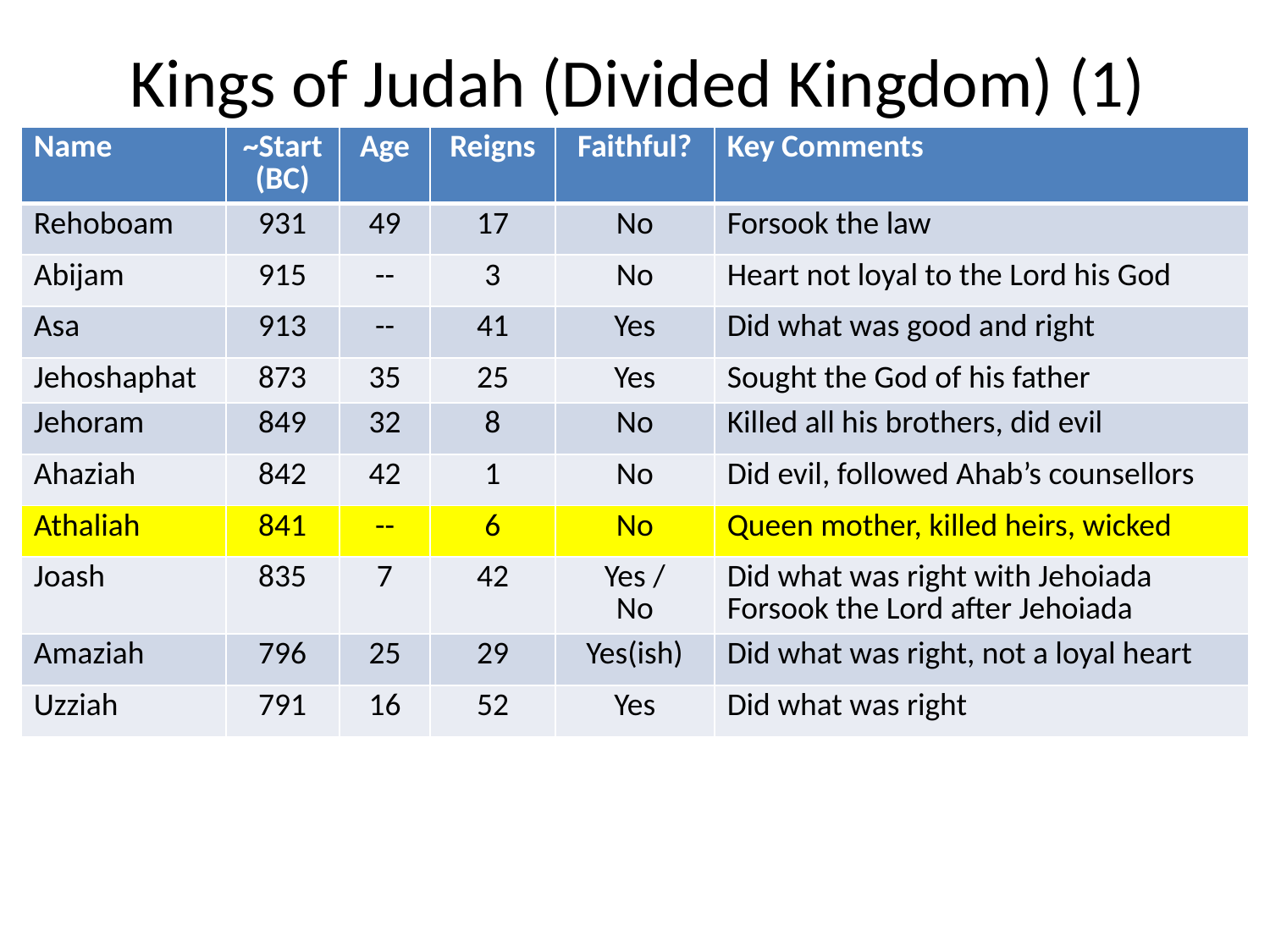

# Kings of Judah (Divided Kingdom) (1)
| Name | ~Start (BC) | Age | Reigns | Faithful? | Key Comments |
| --- | --- | --- | --- | --- | --- |
| Rehoboam | 931 | 49 | 17 | No | Forsook the law |
| Abijam | 915 | -- | 3 | No | Heart not loyal to the Lord his God |
| Asa | 913 | -- | 41 | Yes | Did what was good and right |
| Jehoshaphat | 873 | 35 | 25 | Yes | Sought the God of his father |
| Jehoram | 849 | 32 | 8 | No | Killed all his brothers, did evil |
| Ahaziah | 842 | 42 | 1 | No | Did evil, followed Ahab’s counsellors |
| Athaliah | 841 | -- | 6 | No | Queen mother, killed heirs, wicked |
| Joash | 835 | 7 | 42 | Yes / No | Did what was right with Jehoiada Forsook the Lord after Jehoiada |
| Amaziah | 796 | 25 | 29 | Yes(ish) | Did what was right, not a loyal heart |
| Uzziah | 791 | 16 | 52 | Yes | Did what was right |